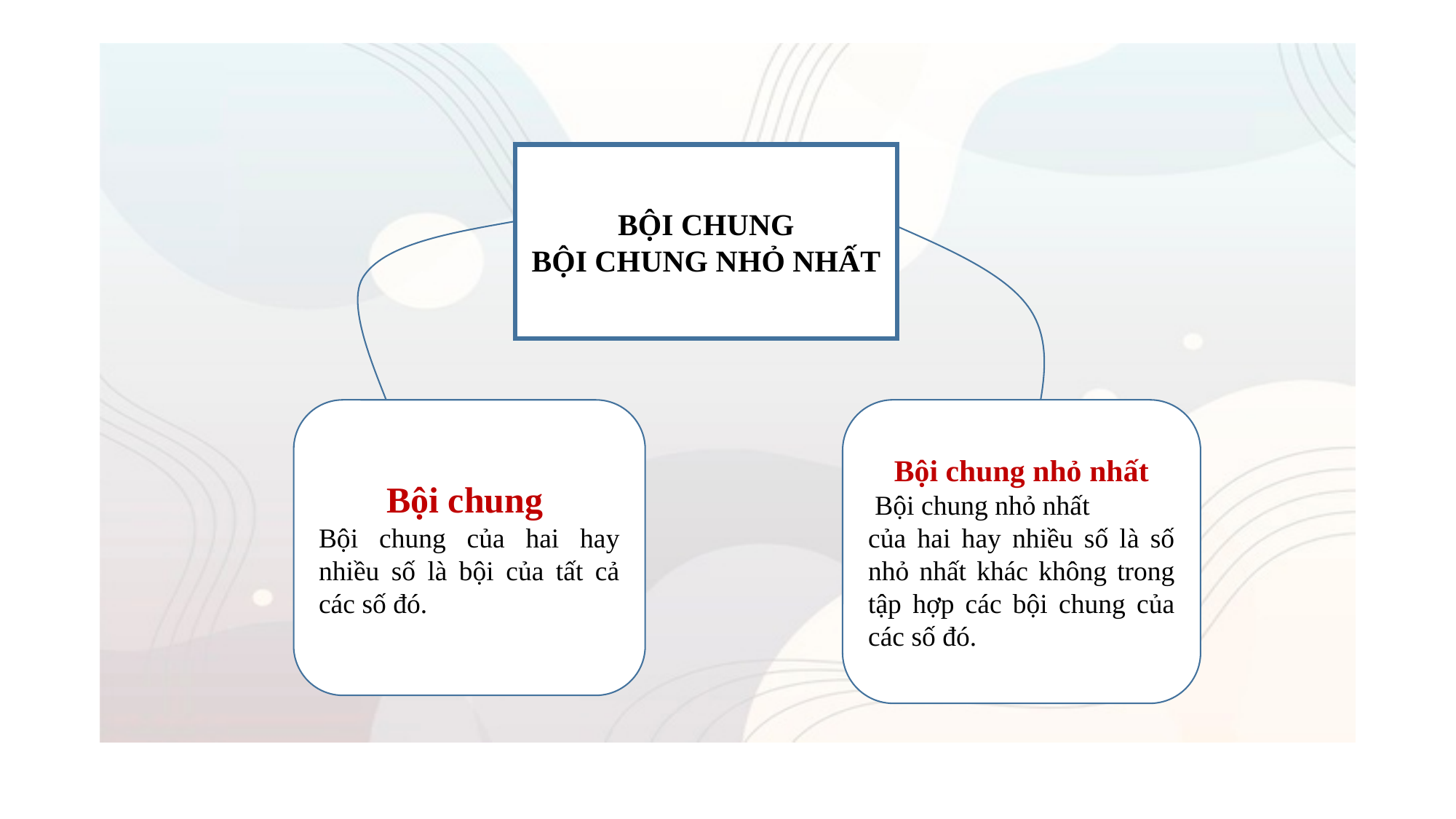

BỘI CHUNG
BỘI CHUNG NHỎ NHẤT

Bội chung
Bội chung của hai hay nhiều số là bội của tất cả các số đó.
Bội chung nhỏ nhất
 Bội chung nhỏ nhất
của hai hay nhiều số là số nhỏ nhất khác không trong tập hợp các bội chung của các số đó.